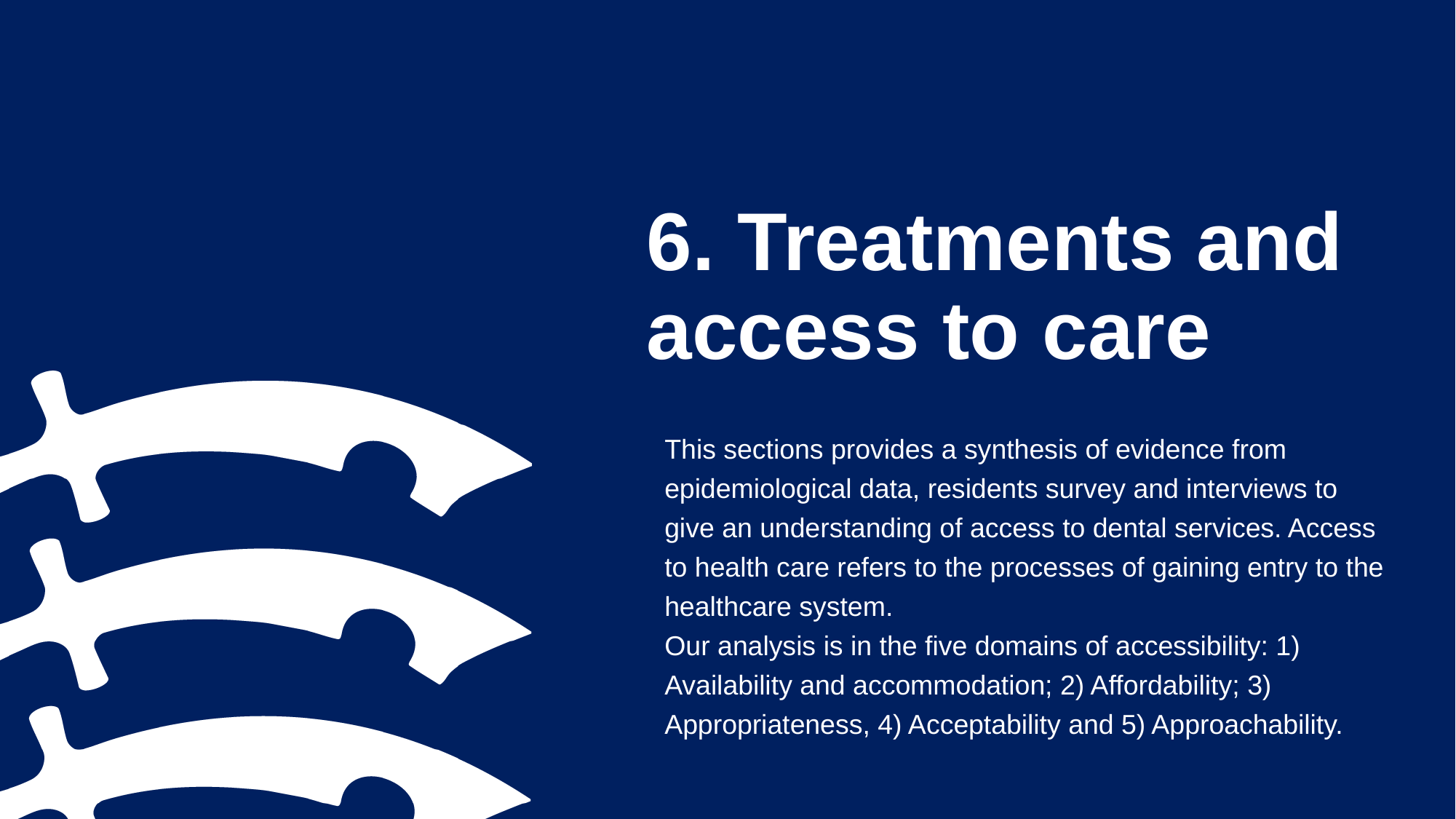

# 6. Treatments and access to care
This sections provides a synthesis of evidence from epidemiological data, residents survey and interviews to give an understanding of access to dental services. Access to health care refers to the processes of gaining entry to the healthcare system.
Our analysis is in the five domains of accessibility: 1) Availability and accommodation; 2) Affordability; 3) Appropriateness, 4) Acceptability and 5) Approachability.